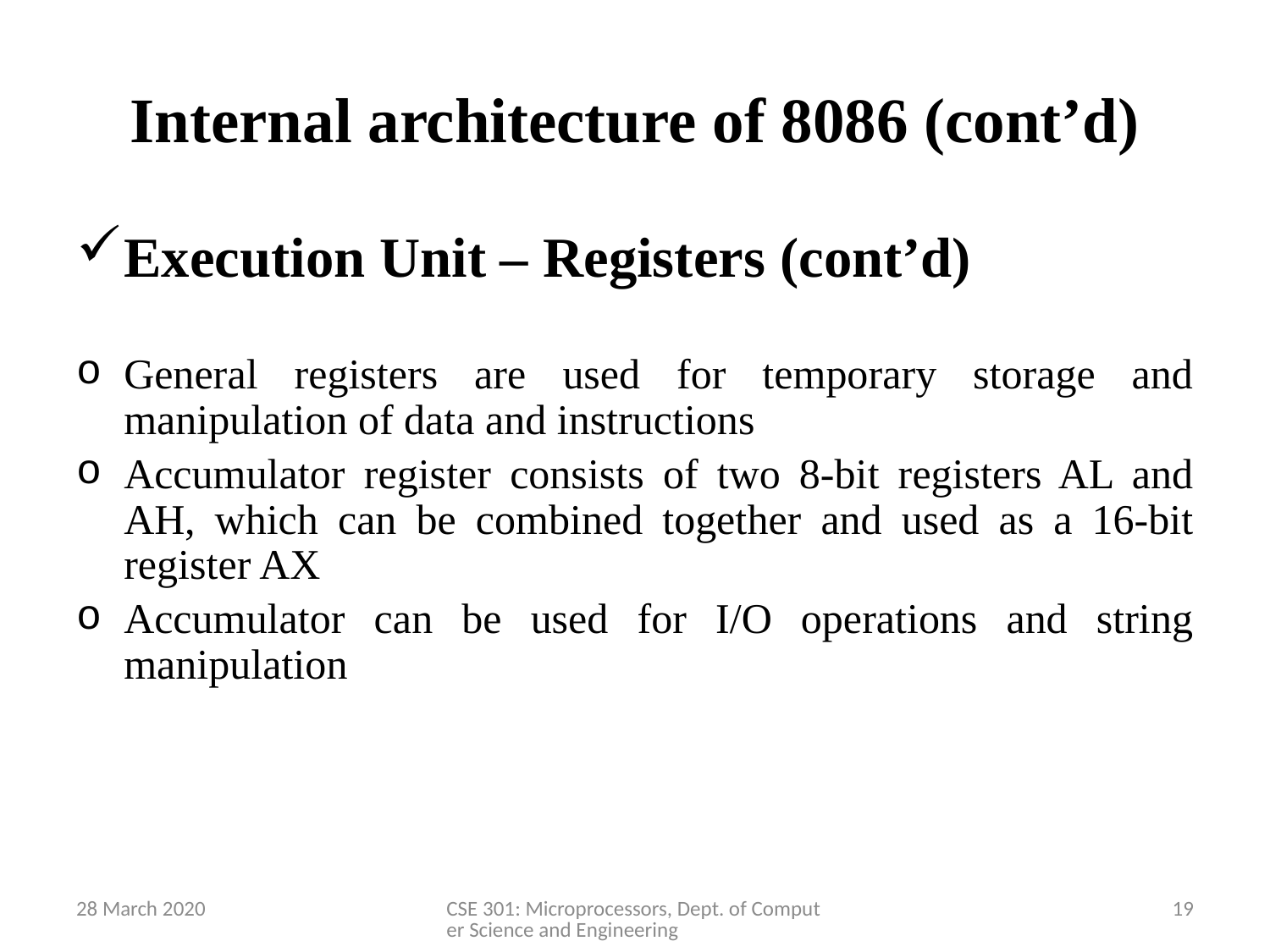

# Internal architecture of 8086 (cont’d)
Execution Unit – Registers (cont’d)

General registers are used for temporary storage and manipulation of data and instructions
Accumulator register consists of two 8-bit registers AL and AH, which can be combined together and used as a 16-bit register AX
Accumulator can be used for I/O operations and string manipulation

28 March 2020
CSE 301: Microprocessors, Dept. of Computer Science and Engineering
19